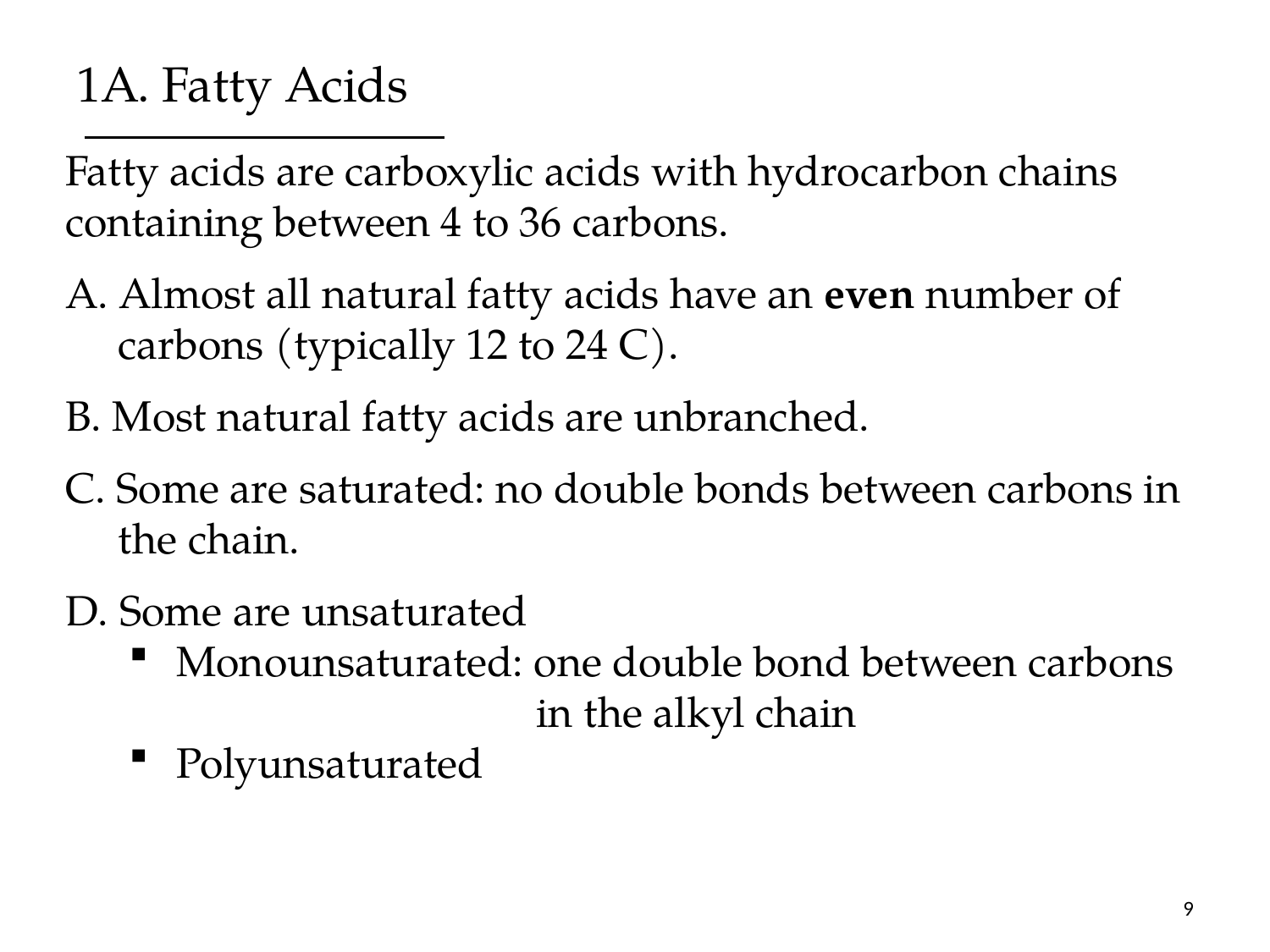

# 1A. Fatty Acids
Fatty acids are carboxylic acids with hydrocarbon chains containing between 4 to 36 carbons.

A. Almost all natural fatty acids have an even number of
     carbons (typically 12 to 24 C).

B. Most natural fatty acids are unbranched.

C. Some are saturated: no double bonds between carbons in
     the chain.

D. Some are unsaturated
Monounsaturated: one double bond between carbons
                                  in the alkyl chain
Polyunsaturated
9